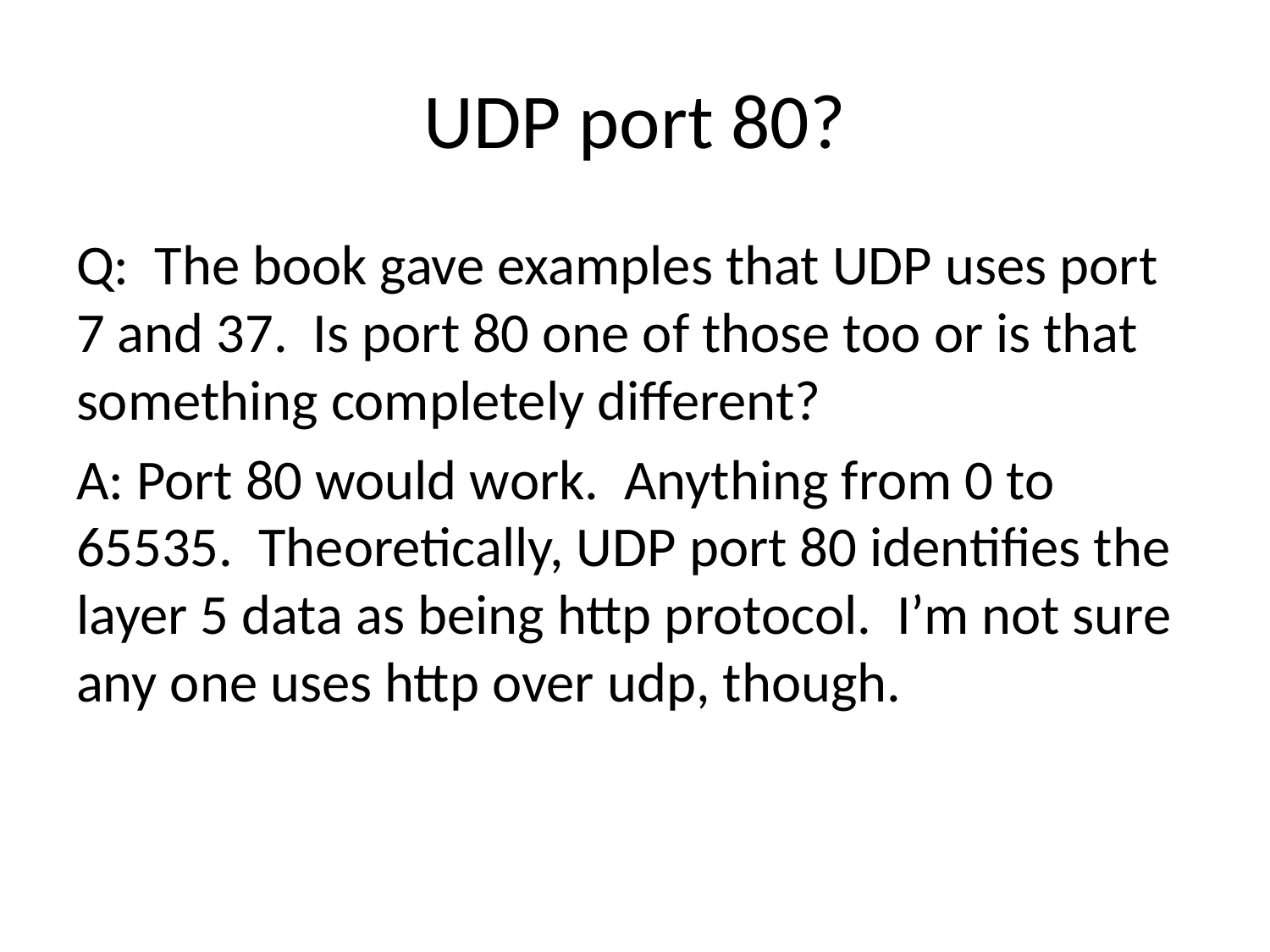

# UDP port 80?
Q:  The book gave examples that UDP uses port 7 and 37.  Is port 80 one of those too or is that something completely different?
A: Port 80 would work.  Anything from 0 to 65535.  Theoretically, UDP port 80 identifies the layer 5 data as being http protocol.  I’m not sure any one uses http over udp, though.